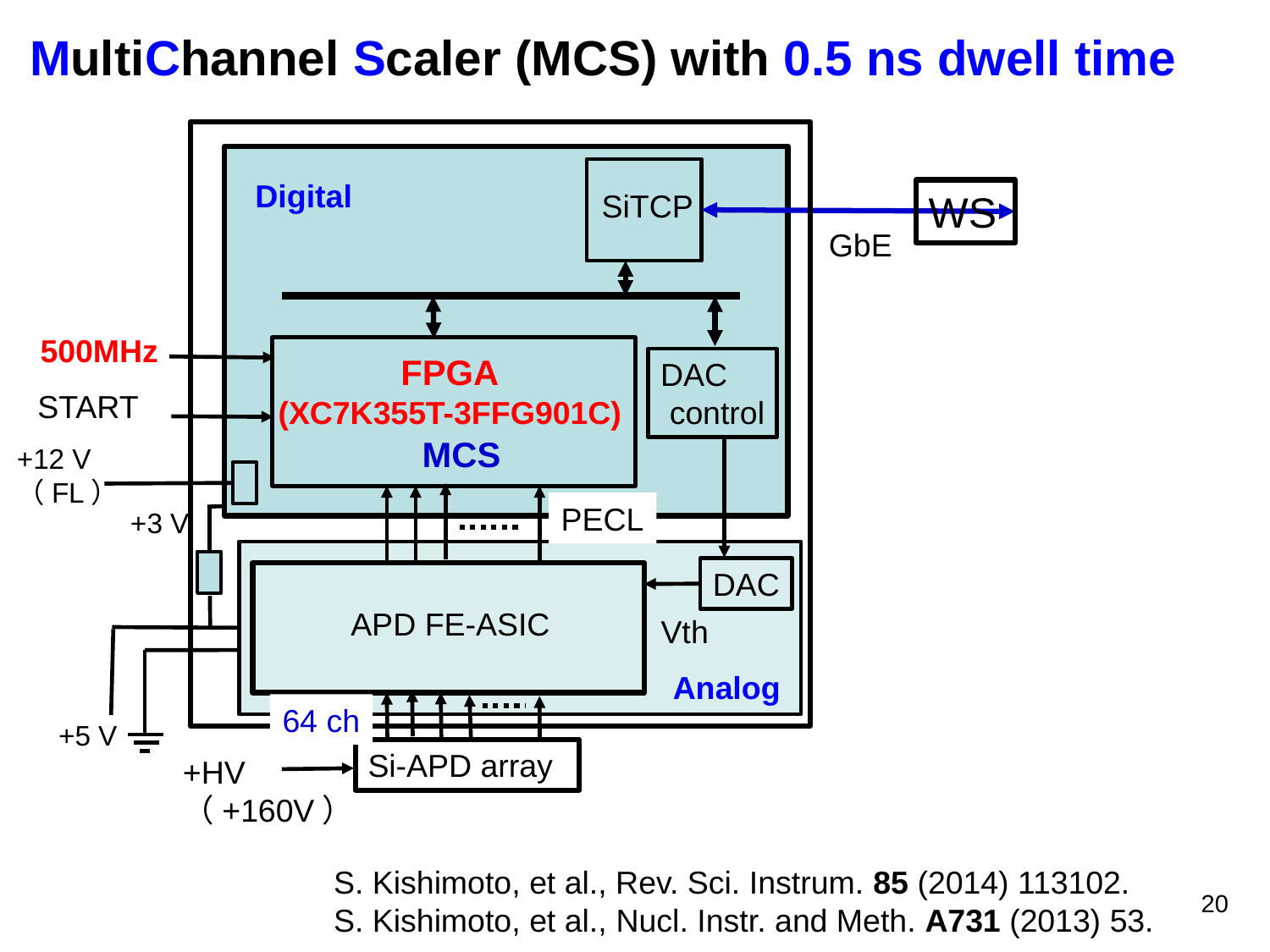

MultiChannel Scaler (MCS) with 0.5 ns dwell time

Digital
WS
SiTCP
GbE
500MHz

FPGA
(XC7K355T-3FFG901C)
DAC
 control
START
MCS
+12 V
（FL）

PECL
+3 V

DAC

APD FE-ASIC
Vth
Analog
64 ch
+5 V
Si-APD array
+HV
（+160V）
S. Kishimoto, et al., Rev. Sci. Instrum. 85 (2014) 113102.
S. Kishimoto, et al., Nucl. Instr. and Meth. A731 (2013) 53.
20